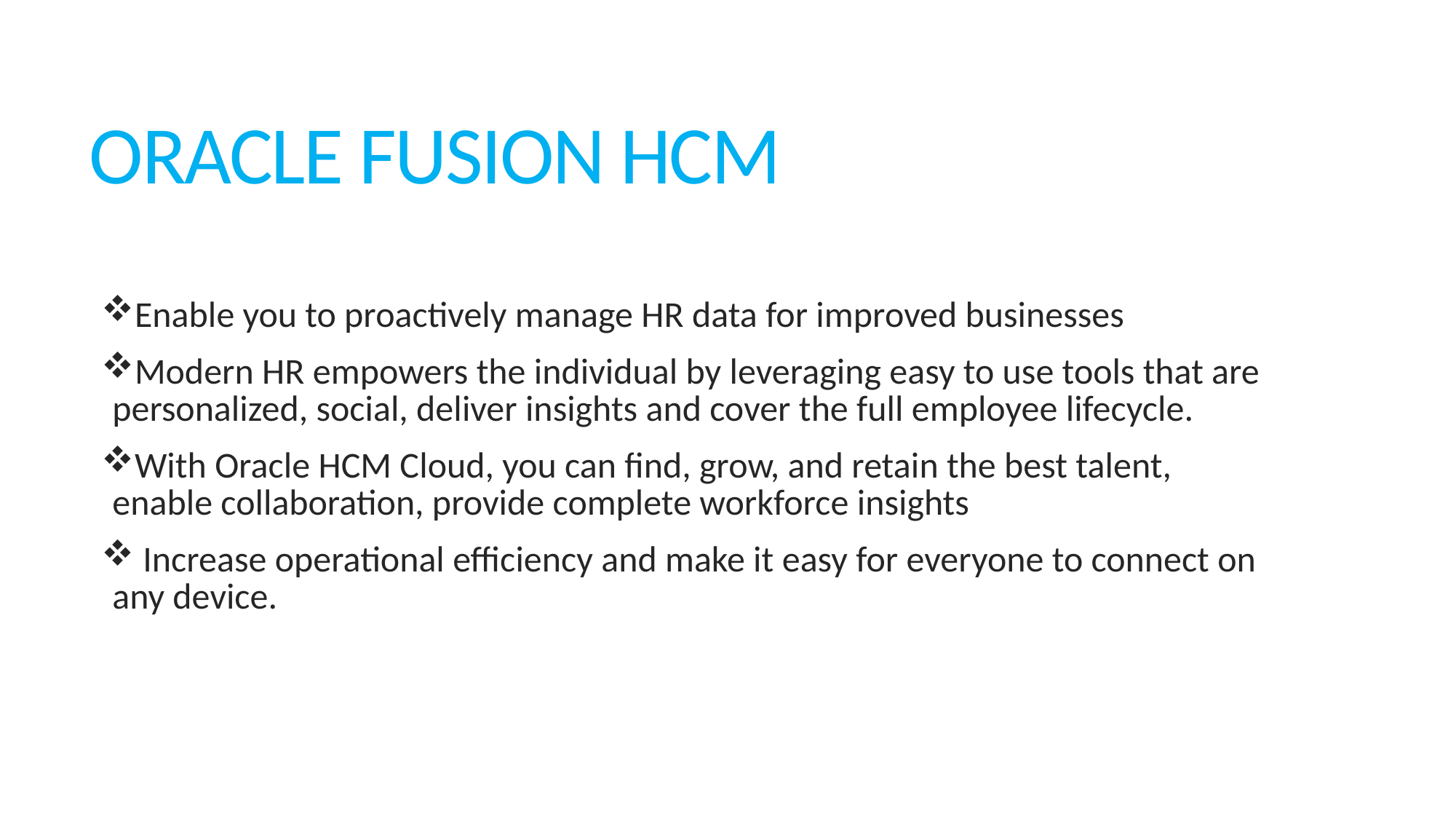

# ORACLE FUSION HCM

Enable you to proactively manage HR data for improved businesses
Modern HR empowers the individual by leveraging easy to use tools that are personalized, social, deliver insights and cover the full employee lifecycle.
With Oracle HCM Cloud, you can find, grow, and retain the best talent, enable collaboration, provide complete workforce insights
 Increase operational efficiency and make it easy for everyone to connect on any device.